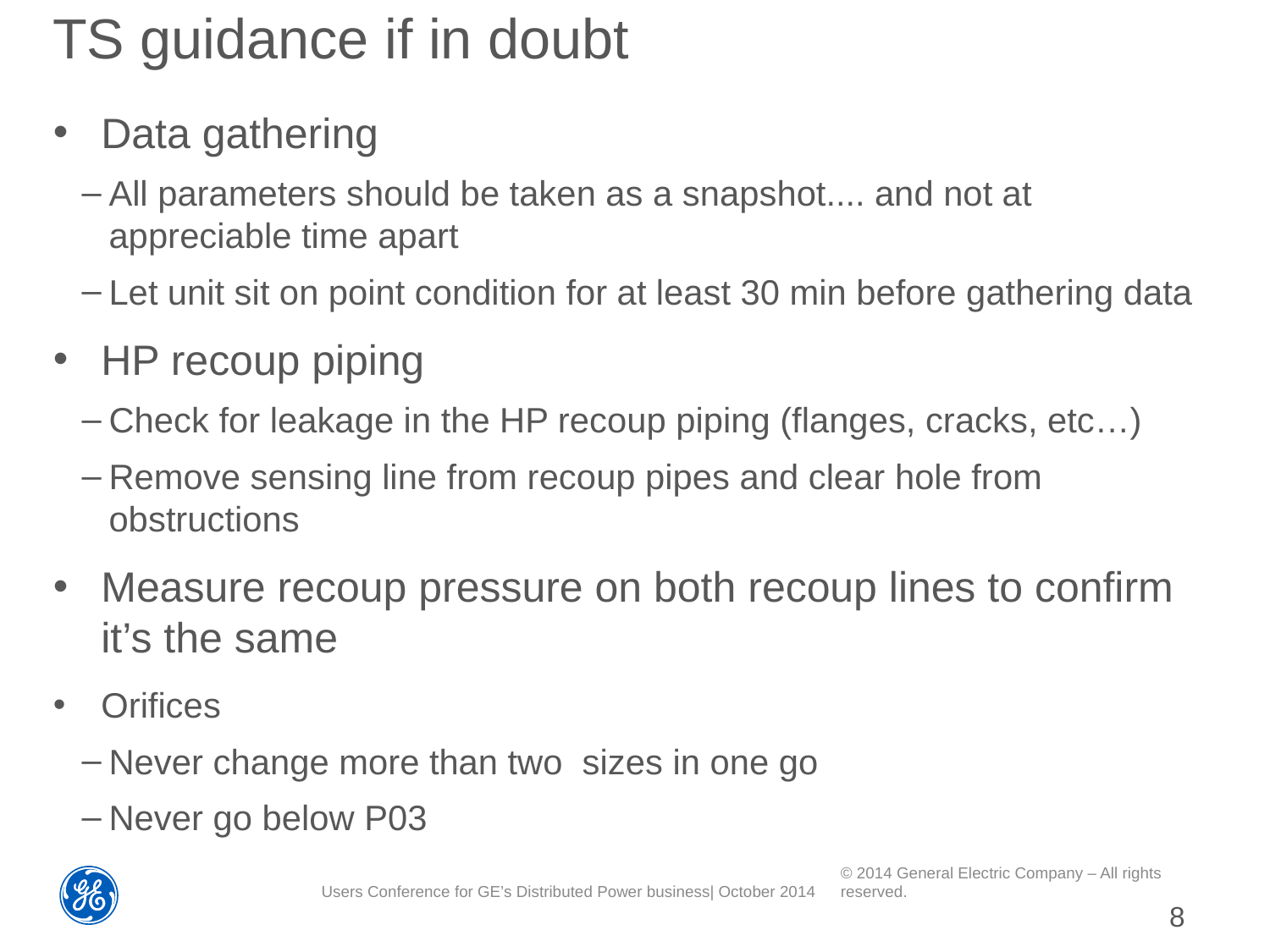

# TS guidance if in doubt
Data gathering
All parameters should be taken as a snapshot.... and not at appreciable time apart
Let unit sit on point condition for at least 30 min before gathering data
HP recoup piping
Check for leakage in the HP recoup piping (flanges, cracks, etc…)
Remove sensing line from recoup pipes and clear hole from obstructions
Measure recoup pressure on both recoup lines to confirm it’s the same
Orifices
Never change more than two  sizes in one go
Never go below P03

8